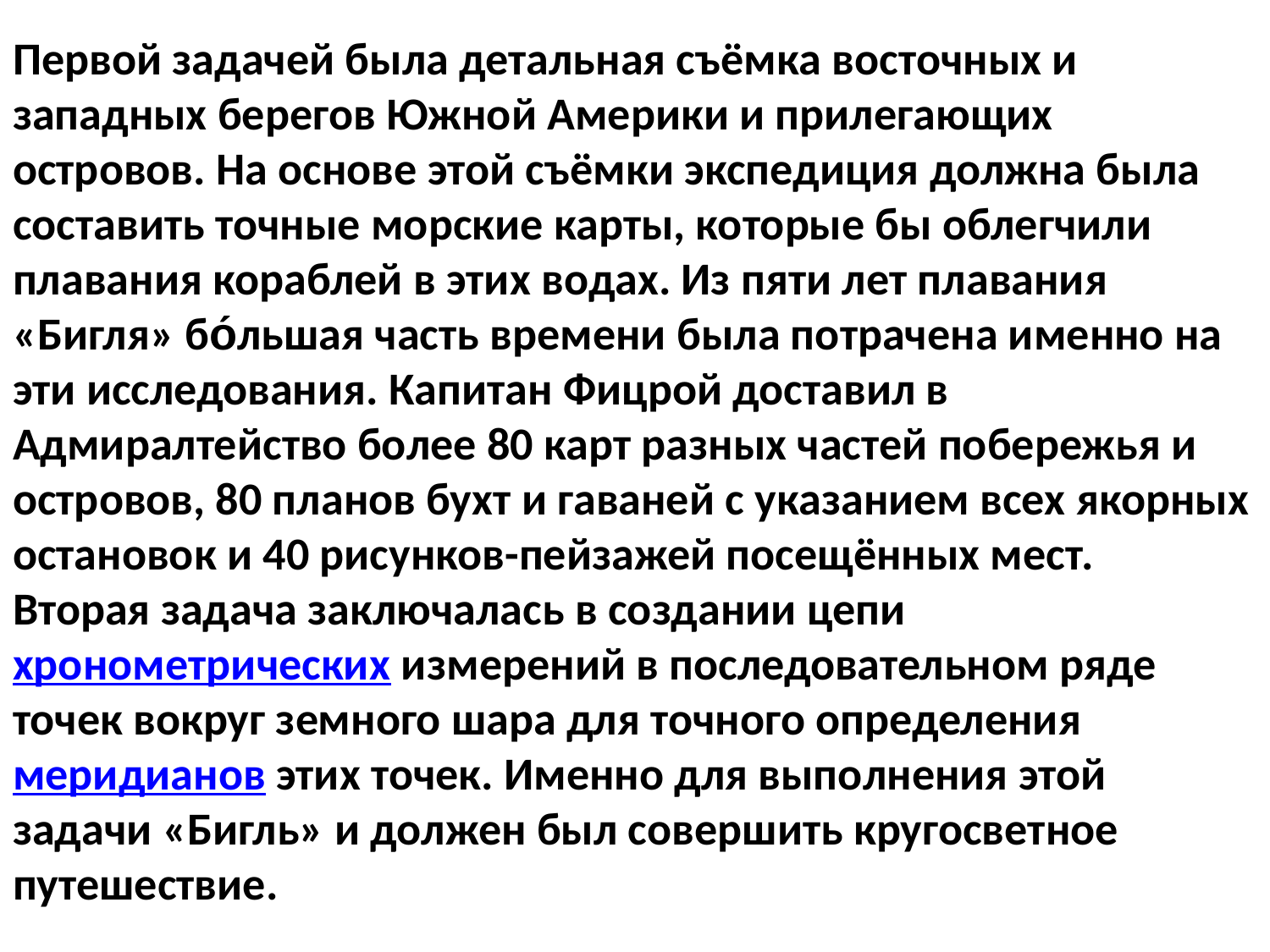

Первой задачей была детальная съёмка восточных и западных берегов Южной Америки и прилегающих островов. На основе этой съёмки экспедиция должна была составить точные морские карты, которые бы облегчили плавания кораблей в этих водах. Из пяти лет плавания «Бигля» бо́льшая часть времени была потрачена именно на эти исследования. Капитан Фицрой доставил в Адмиралтейство более 80 карт разных частей побережья и островов, 80 планов бухт и гаваней с указанием всех якорных остановок и 40 рисунков-пейзажей посещённых мест.
Вторая задача заключалась в создании цепи хронометрических измерений в последовательном ряде точек вокруг земного шара для точного определения меридианов этих точек. Именно для выполнения этой задачи «Бигль» и должен был совершить кругосветное путешествие.